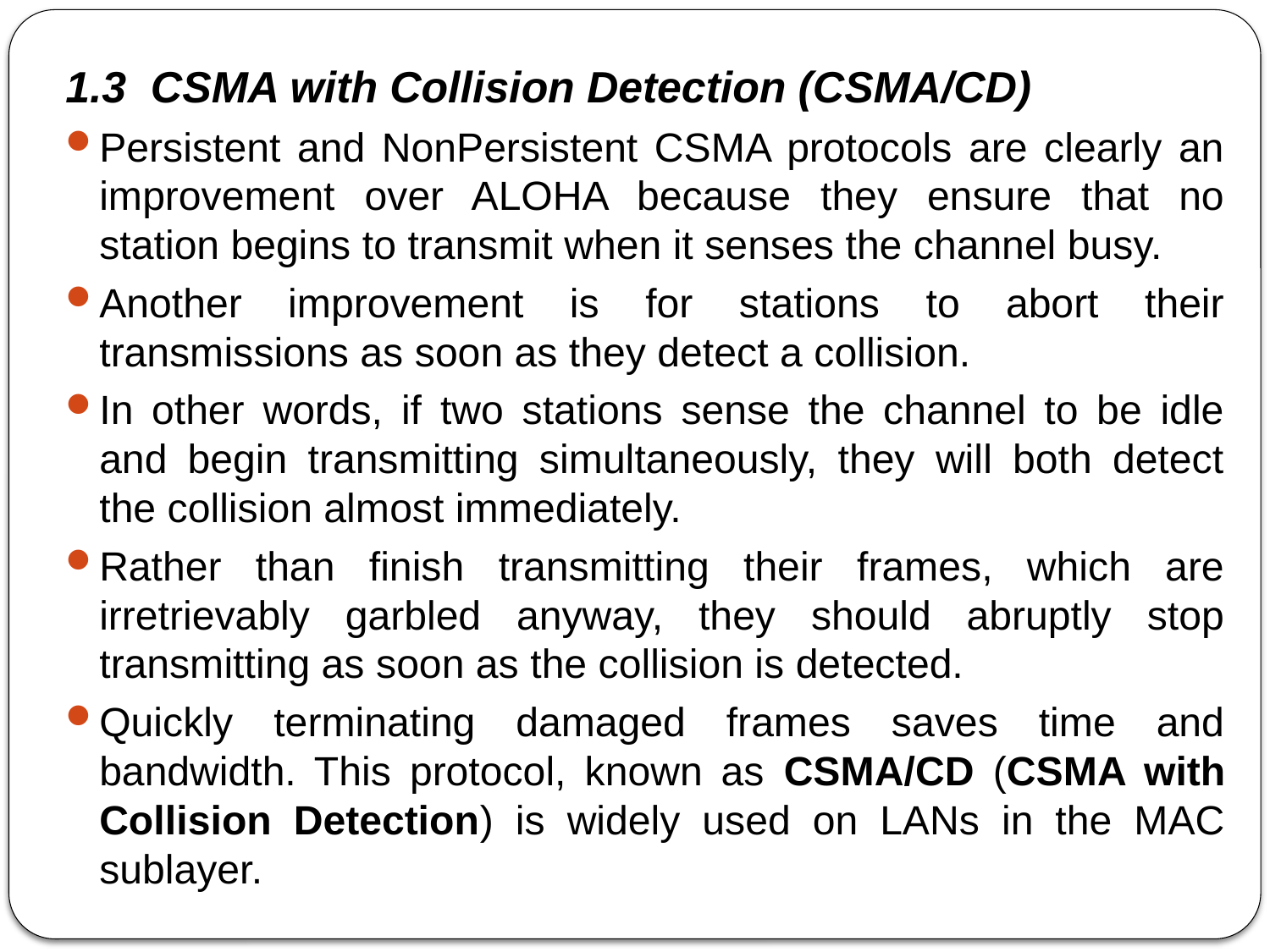

1.3  CSMA with Collision Detection (CSMA/CD)
Persistent and NonPersistent CSMA protocols are clearly an improvement over ALOHA because they ensure that no station begins to transmit when it senses the channel busy.
Another improvement is for stations to abort their transmissions as soon as they detect a collision.
In other words, if two stations sense the channel to be idle and begin transmitting simultaneously, they will both detect the collision almost immediately.
Rather than finish transmitting their frames, which are irretrievably garbled anyway, they should abruptly stop transmitting as soon as the collision is detected.
Quickly terminating damaged frames saves time and bandwidth. This protocol, known as CSMA/CD (CSMA with Collision Detection) is widely used on LANs in the MAC sublayer.